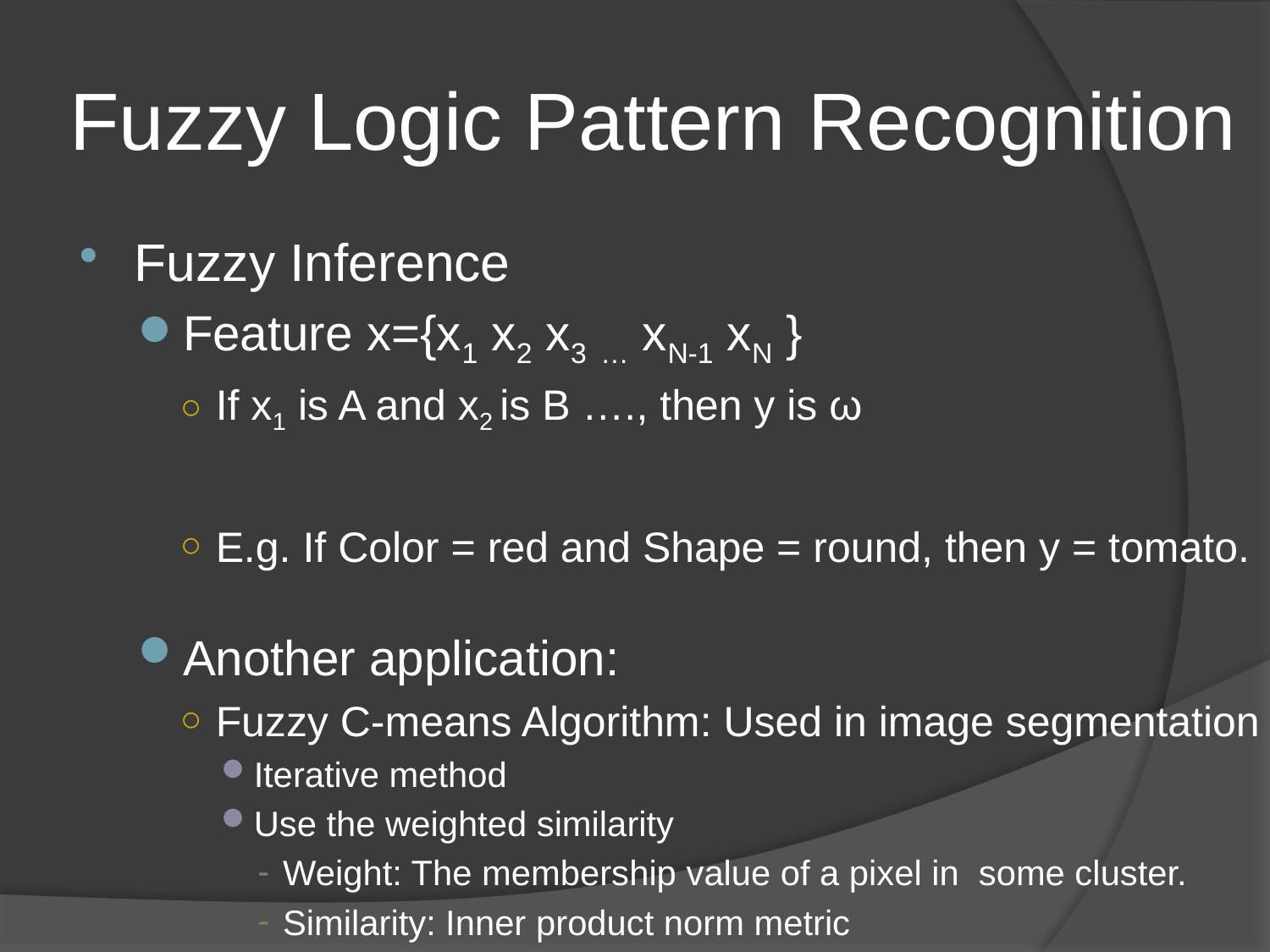

# Fuzzy Logic Pattern Recognition
Fuzzy Inference
Feature x={x1 x2 x3 … xN-1 xN }
If x1 is A and x2 is B …., then y is ω

E.g. If Color = red and Shape = round, then y = tomato.

Another application:
Fuzzy C-means Algorithm: Used in image segmentation
Iterative method
Use the weighted similarity
Weight: The membership value of a pixel in  some cluster.
Similarity: Inner product norm metric